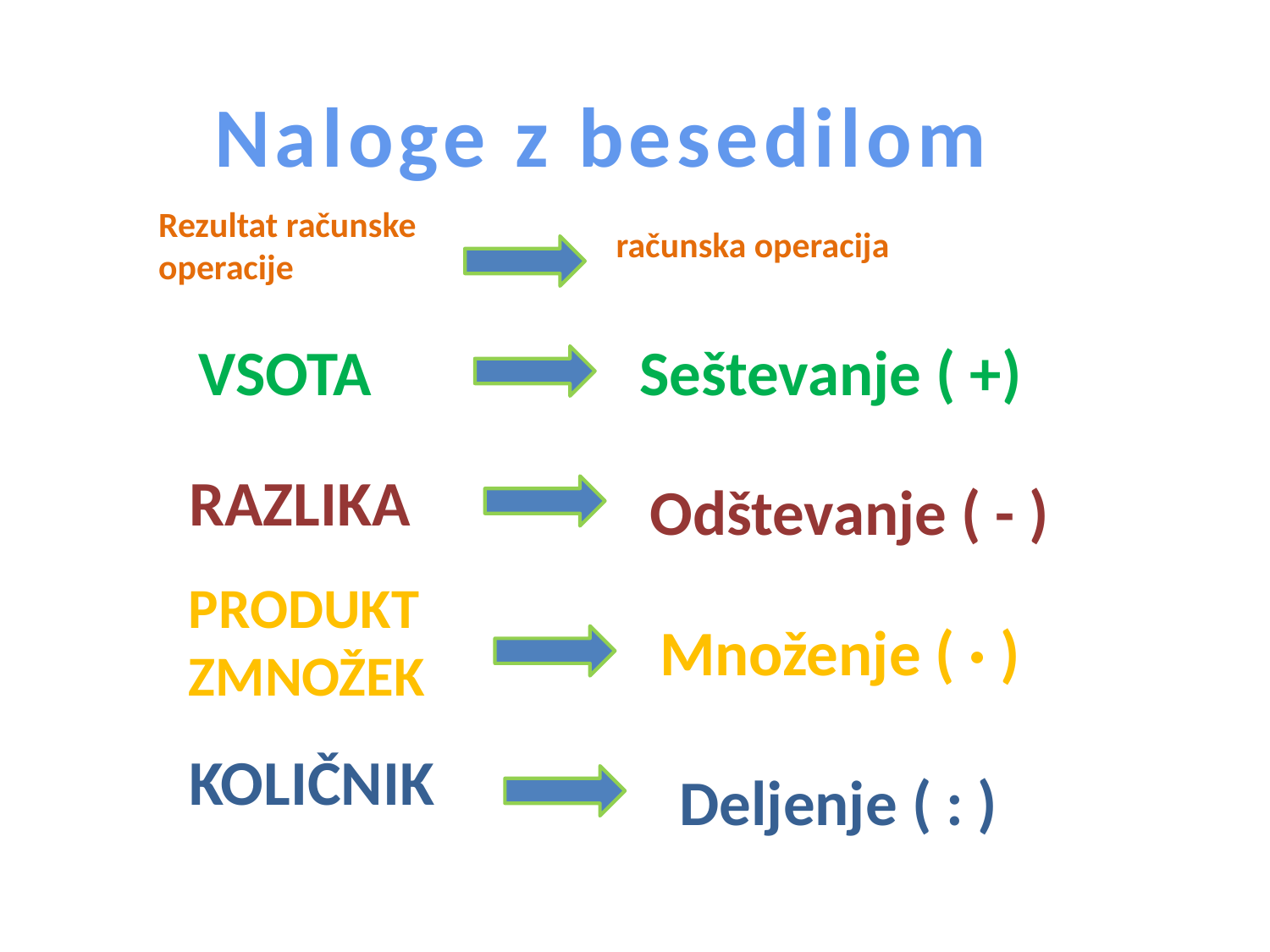

Naloge z besedilom
Rezultat računske
operacije
 računska operacija

VSOTA
Seštevanje ( +)

RAZLIKA
Odštevanje ( - )

PRODUKT
ZMNOŽEK
Množenje ( · )

KOLIČNIK
Deljenje ( : )